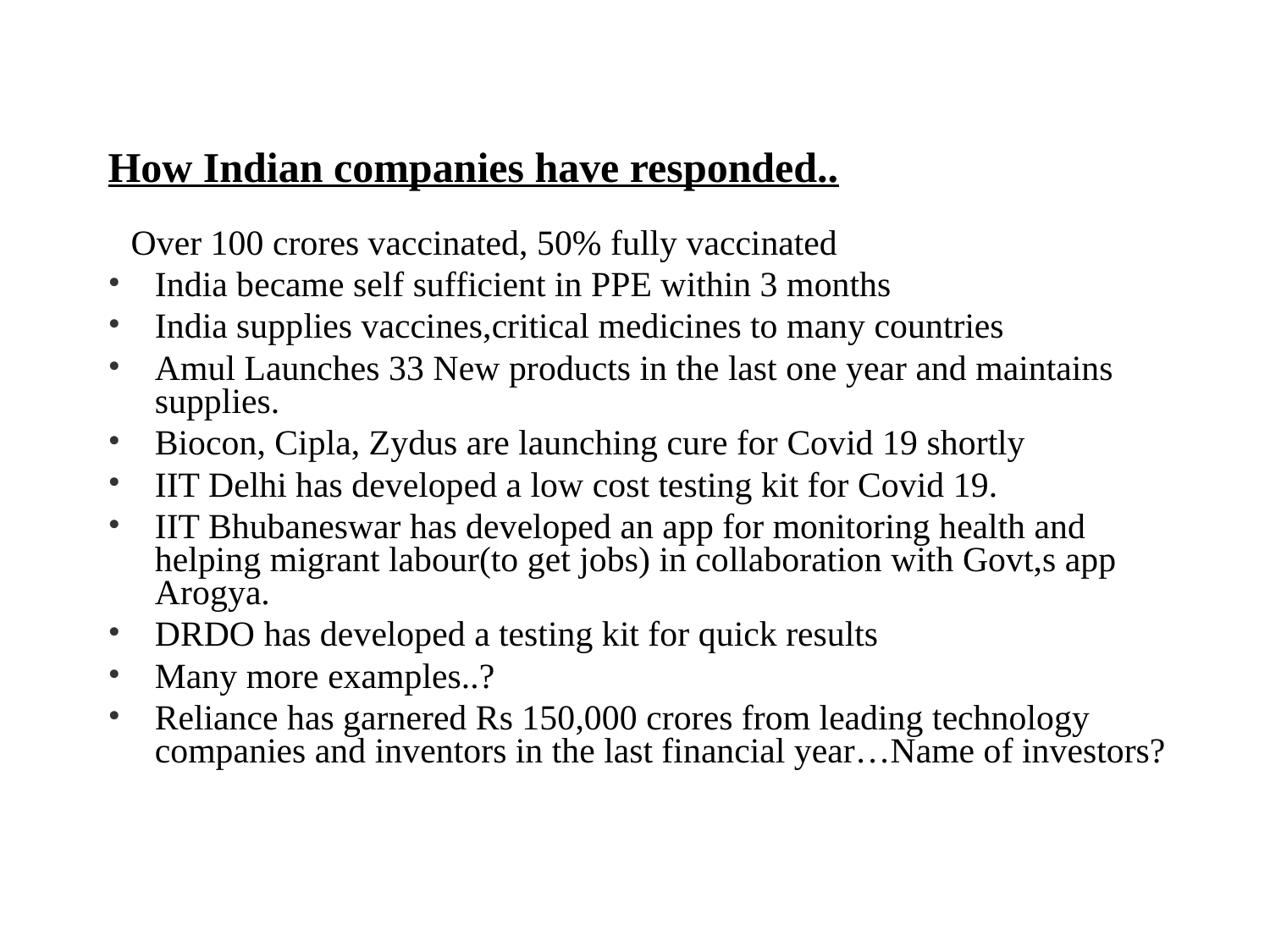

How Indian companies have responded..

    Over 100 crores vaccinated, 50% fully vaccinated
India became self sufficient in PPE within 3 months
India supplies vaccines,critical medicines to many countries
Amul Launches 33 New products in the last one year and maintains supplies.
Biocon, Cipla, Zydus are launching cure for Covid 19 shortly
IIT Delhi has developed a low cost testing kit for Covid 19.
IIT Bhubaneswar has developed an app for monitoring health and helping migrant labour(to get jobs) in collaboration with Govt,s app Arogya.
DRDO has developed a testing kit for quick results
Many more examples..?
Reliance has garnered Rs 150,000 crores from leading technology companies and inventors in the last financial year…Name of investors?